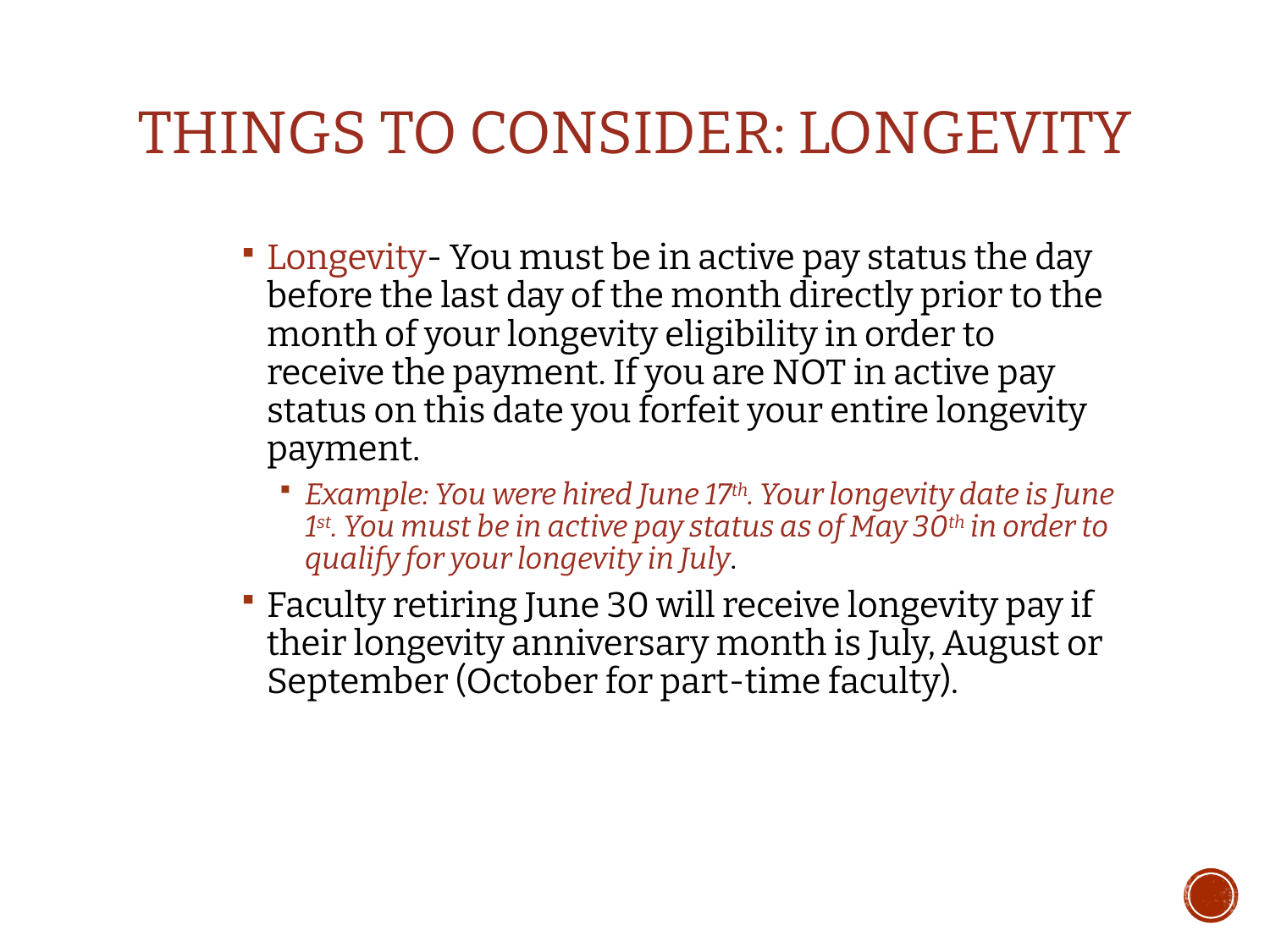

# Things to consider: Longevity
Longevity- You must be in active pay status the day before the last day of the month directly prior to the month of your longevity eligibility in order to receive the payment. If you are NOT in active pay status on this date you forfeit your entire longevity payment.
Example: You were hired June 17th. Your longevity date is June 1st. You must be in active pay status as of May 30th in order to qualify for your longevity in July.
Faculty retiring June 30 will receive longevity pay if their longevity anniversary month is July, August or September (October for part-time faculty).